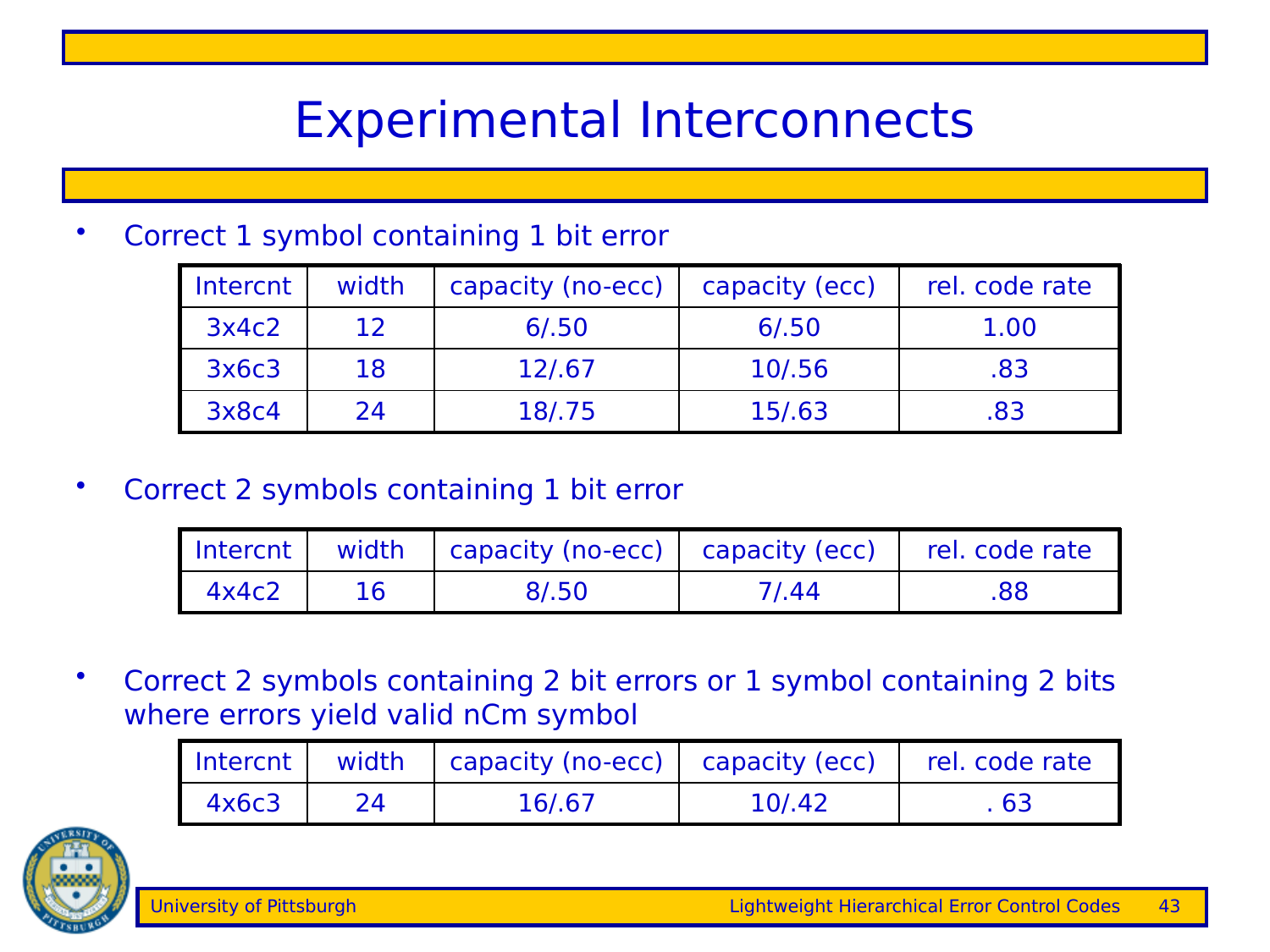

# Experimental Interconnects
Correct 1 symbol containing 1 bit error
| Intercnt | width | capacity (no-ecc) | capacity (ecc) | rel. code rate |
| --- | --- | --- | --- | --- |
| 3x4c2 | 12 | 6/.50 | 6/.50 | 1.00 |
| 3x6c3 | 18 | 12/.67 | 10/.56 | .83 |
| 3x8c4 | 24 | 18/.75 | 15/.63 | .83 |
Correct 2 symbols containing 1 bit error
| Intercnt | width | capacity (no-ecc) | capacity (ecc) | rel. code rate |
| --- | --- | --- | --- | --- |
| 4x4c2 | 16 | 8/.50 | 7/.44 | .88 |
Correct 2 symbols containing 2 bit errors or 1 symbol containing 2 bits where errors yield valid nCm symbol
| Intercnt | width | capacity (no-ecc) | capacity (ecc) | rel. code rate |
| --- | --- | --- | --- | --- |
| 4x6c3 | 24 | 16/.67 | 10/.42 | . 63 |
University of Pittsburgh	Lightweight Hierarchical Error Control Codes	43